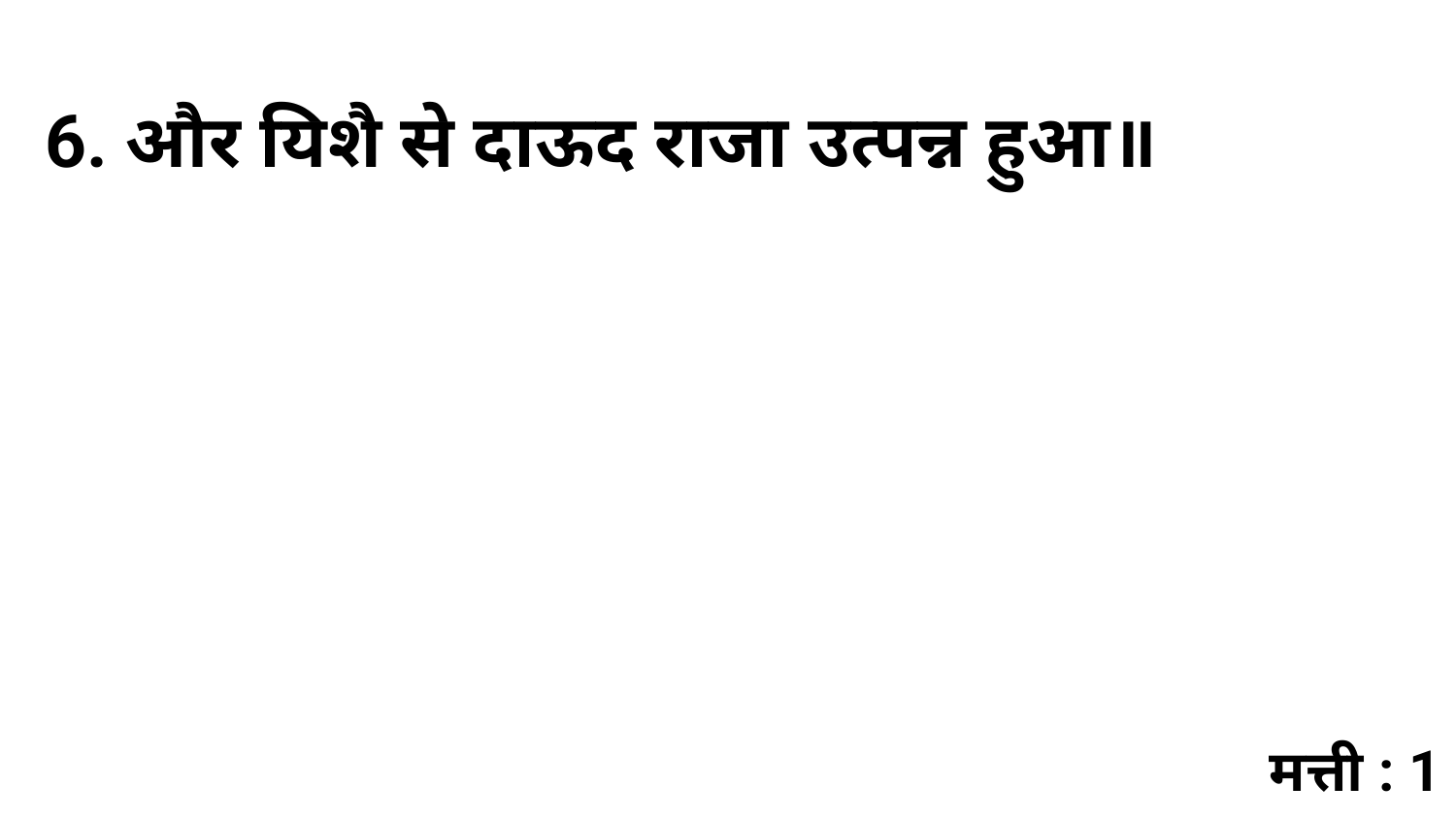

6. और यिशै से दाऊद राजा उत्पन्न हुआ॥
मत्ती : 1